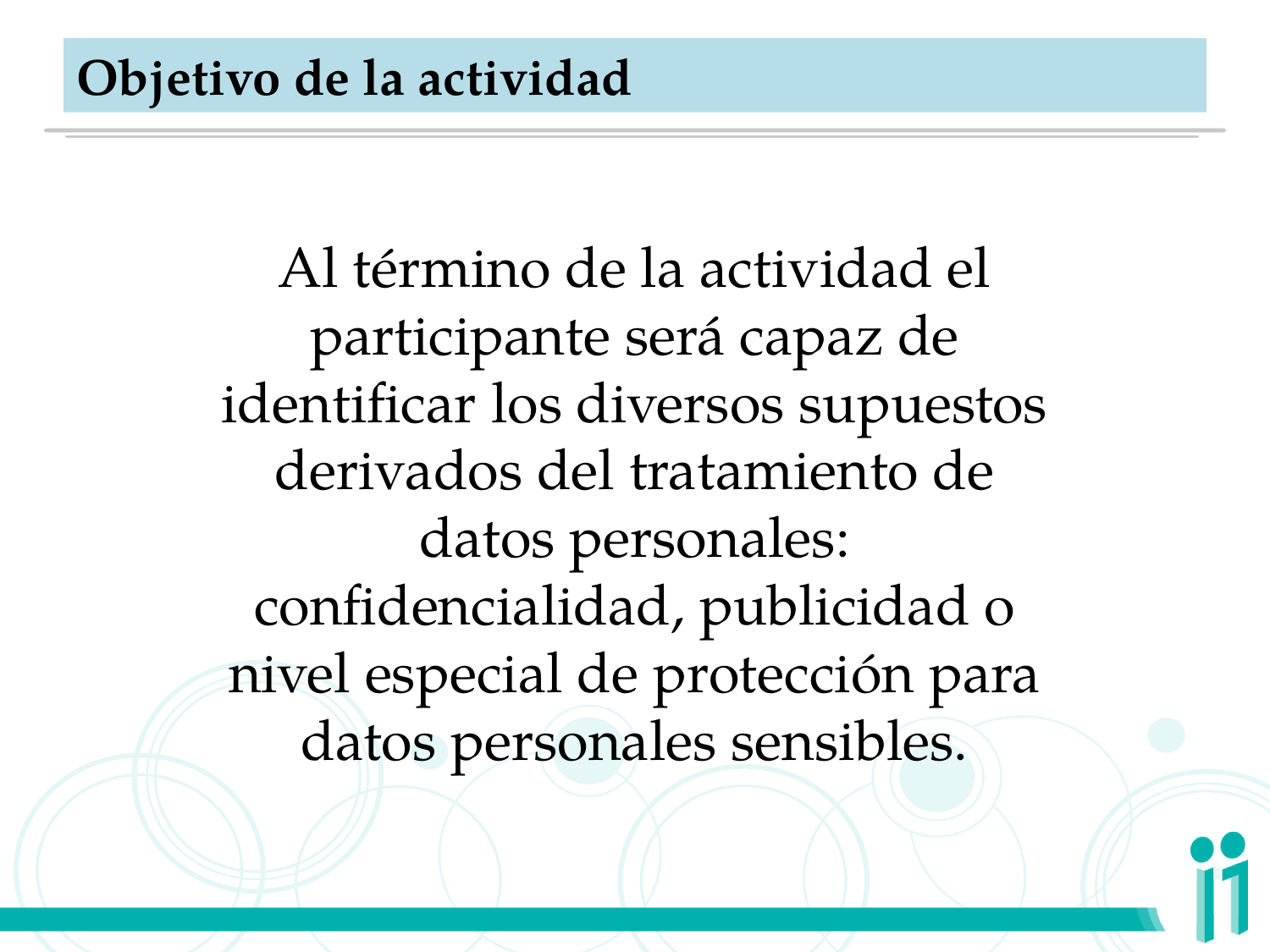

# Objetivo de la actividad
Al término de la actividad el participante será capaz de identificar los diversos supuestos derivados del tratamiento de datos personales: confidencialidad, publicidad o nivel especial de protección para datos personales sensibles.